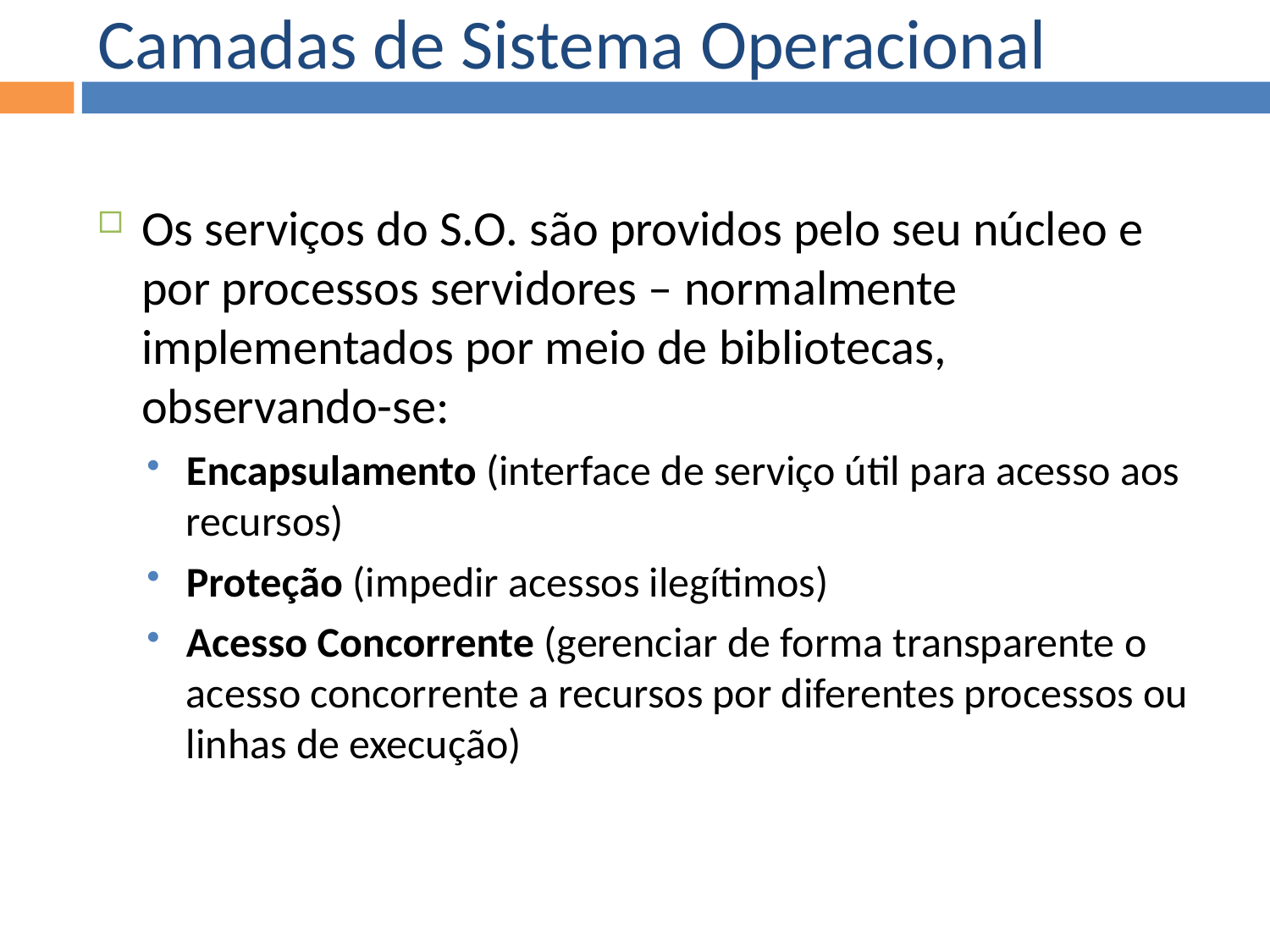

Camadas de Sistema Operacional

Os serviços do S.O. são providos pelo seu núcleo e por processos servidores – normalmente implementados por meio de bibliotecas, observando-se:
Encapsulamento (interface de serviço útil para acesso aos recursos)
Proteção (impedir acessos ilegítimos)
Acesso Concorrente (gerenciar de forma transparente o acesso concorrente a recursos por diferentes processos ou linhas de execução)